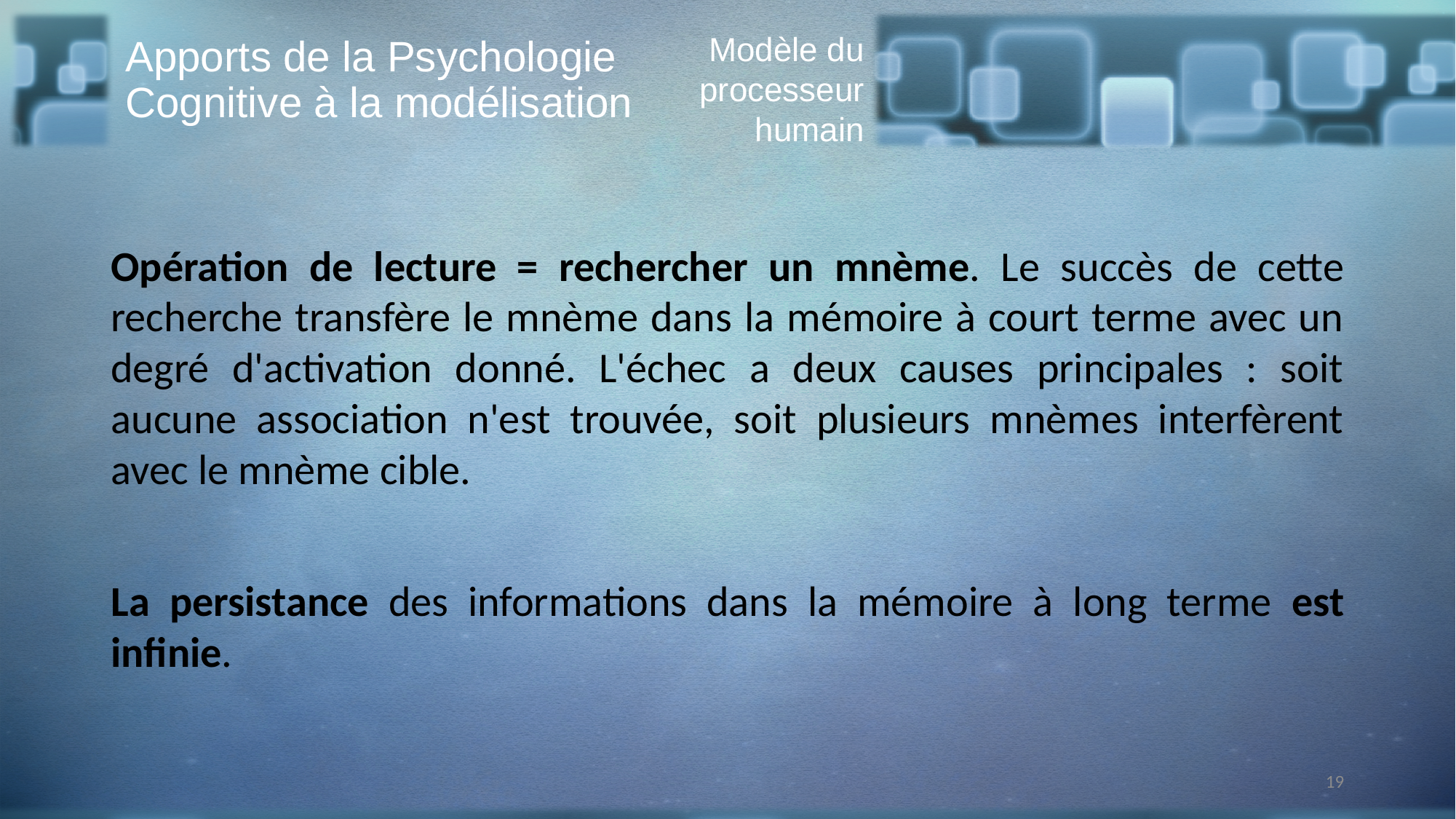

Apports de la Psychologie Cognitive à la modélisation
Modèle du processeur humain
Opération de lecture = rechercher un mnème. Le succès de cette recherche transfère le mnème dans la mémoire à court terme avec un degré d'activation donné. L'échec a deux causes principales : soit aucune association n'est trouvée, soit plusieurs mnèmes interfèrent avec le mnème cible.

La persistance des informations dans la mémoire à long terme est infinie.
19